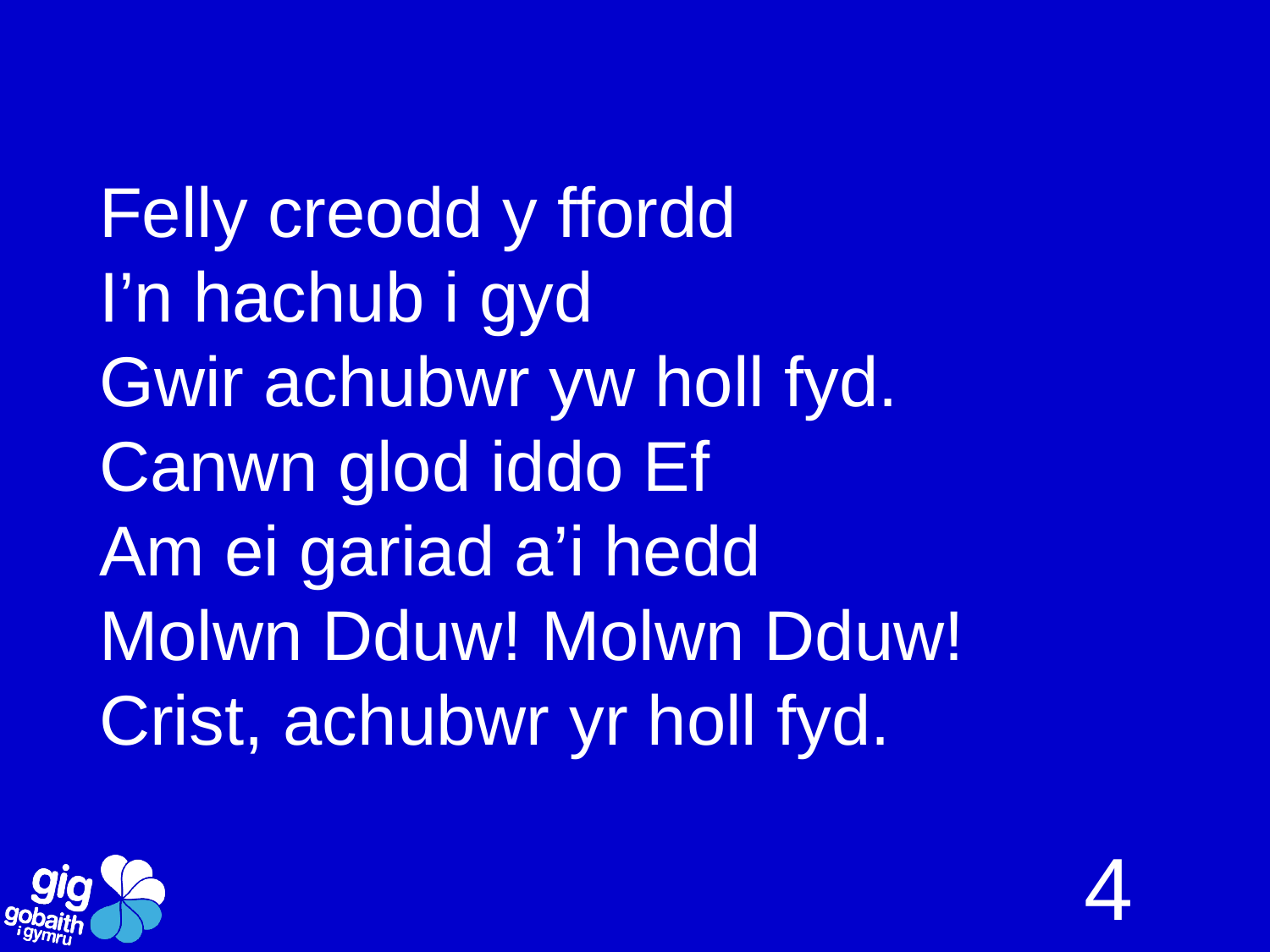

Felly creodd y ffordd
I’n hachub i gyd
Gwir achubwr yw holl fyd.
Canwn glod iddo Ef
Am ei gariad a’i hedd
Molwn Dduw! Molwn Dduw!
Crist, achubwr yr holl fyd.
4